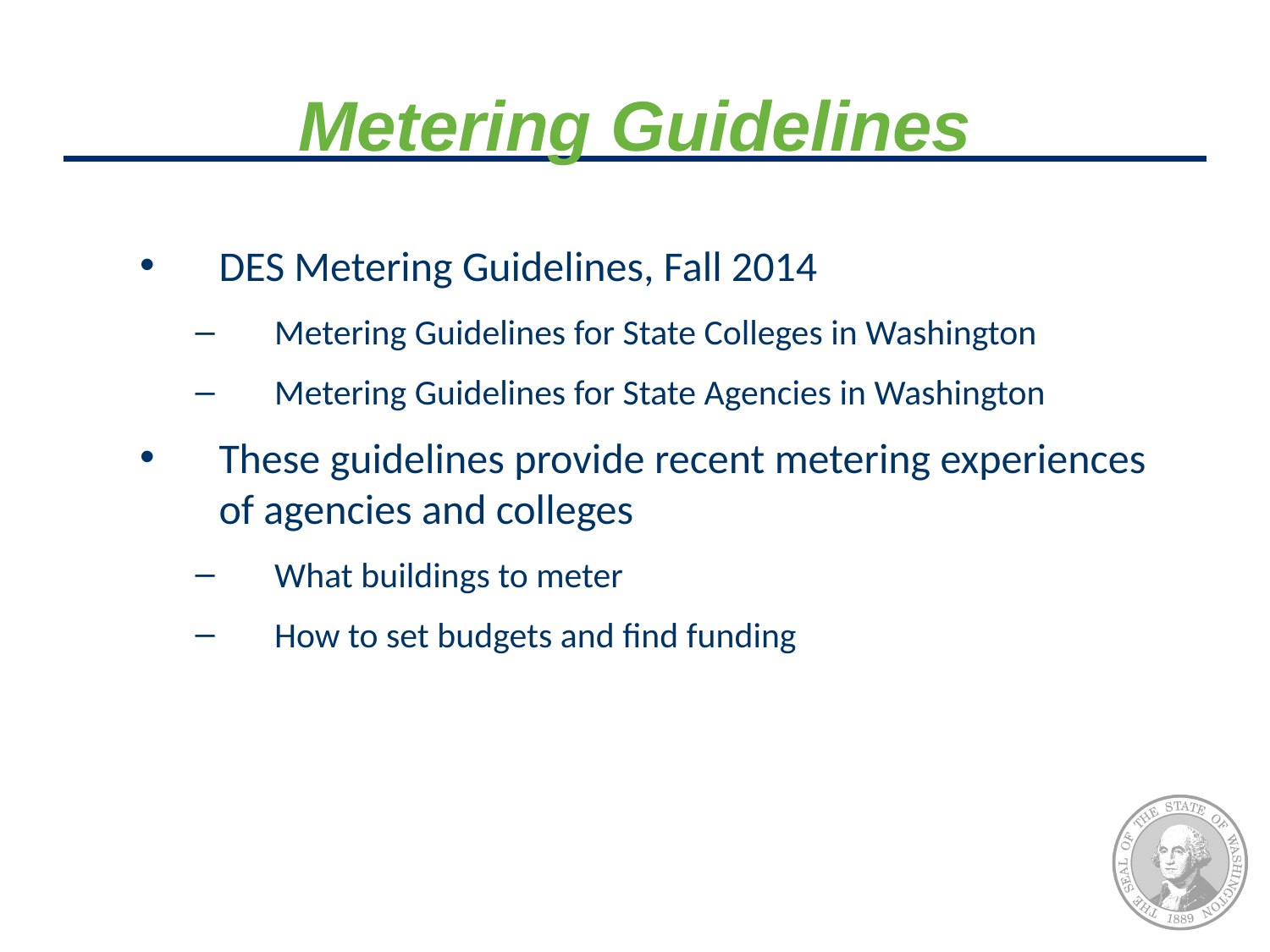

# Metering Guidelines
DES Metering Guidelines, Fall 2014
Metering Guidelines for State Colleges in Washington
Metering Guidelines for State Agencies in Washington
These guidelines provide recent metering experiences of agencies and colleges
What buildings to meter
How to set budgets and find funding